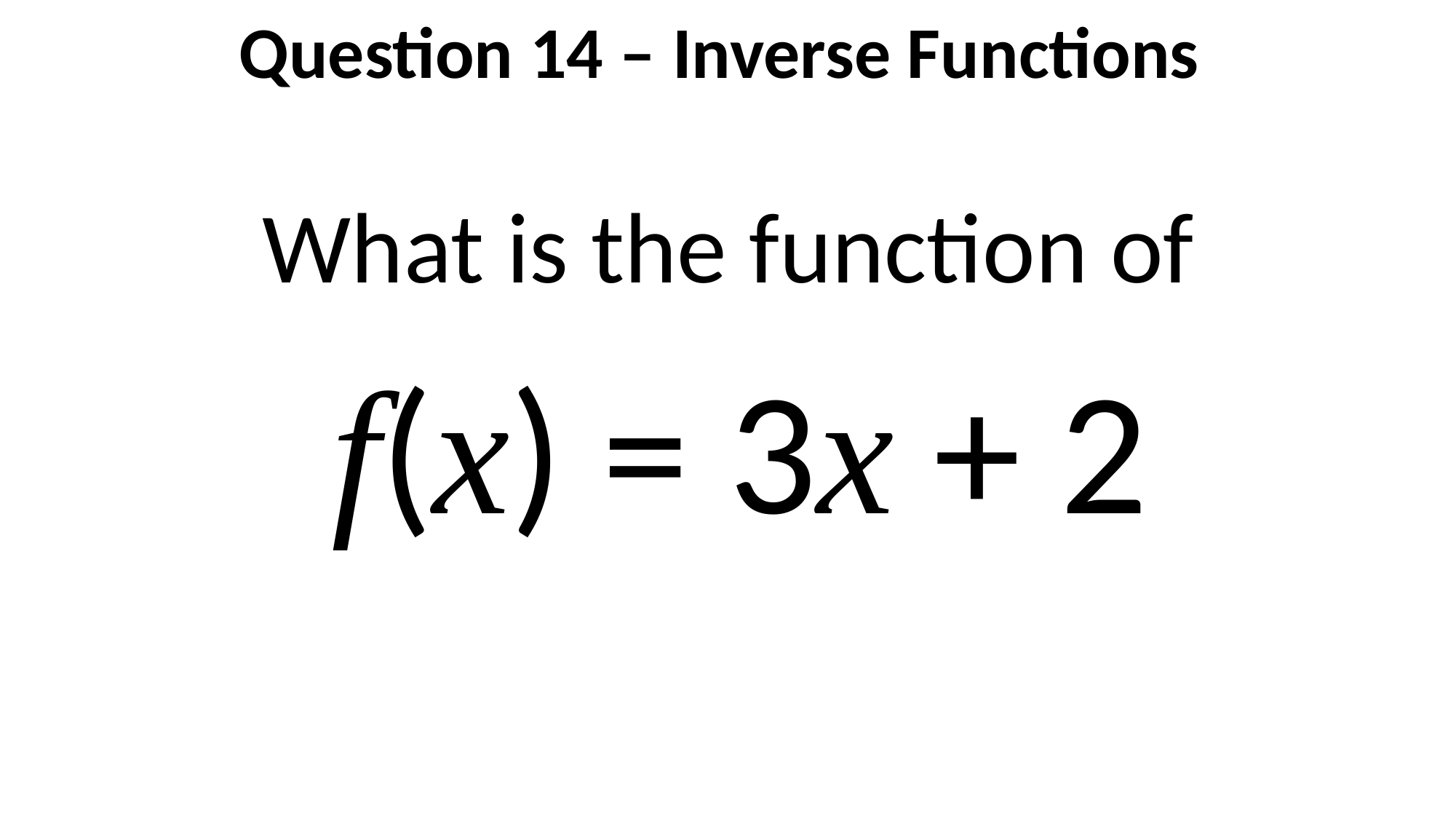

Question 14 – Inverse Functions
What is the function of

f(x) = 3x + 2